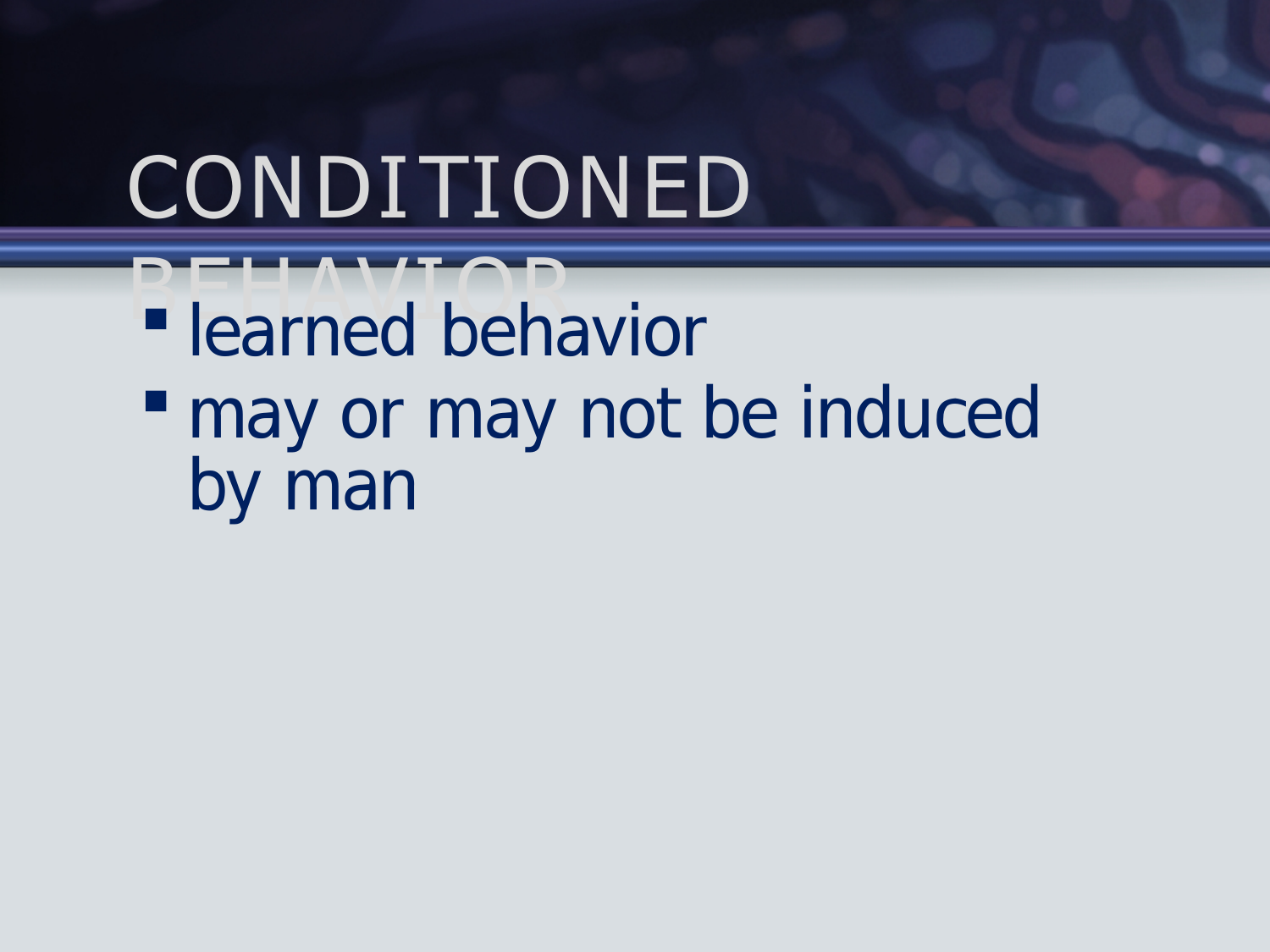

# Conditioned Behavior
learned behavior
may or may not be induced by man